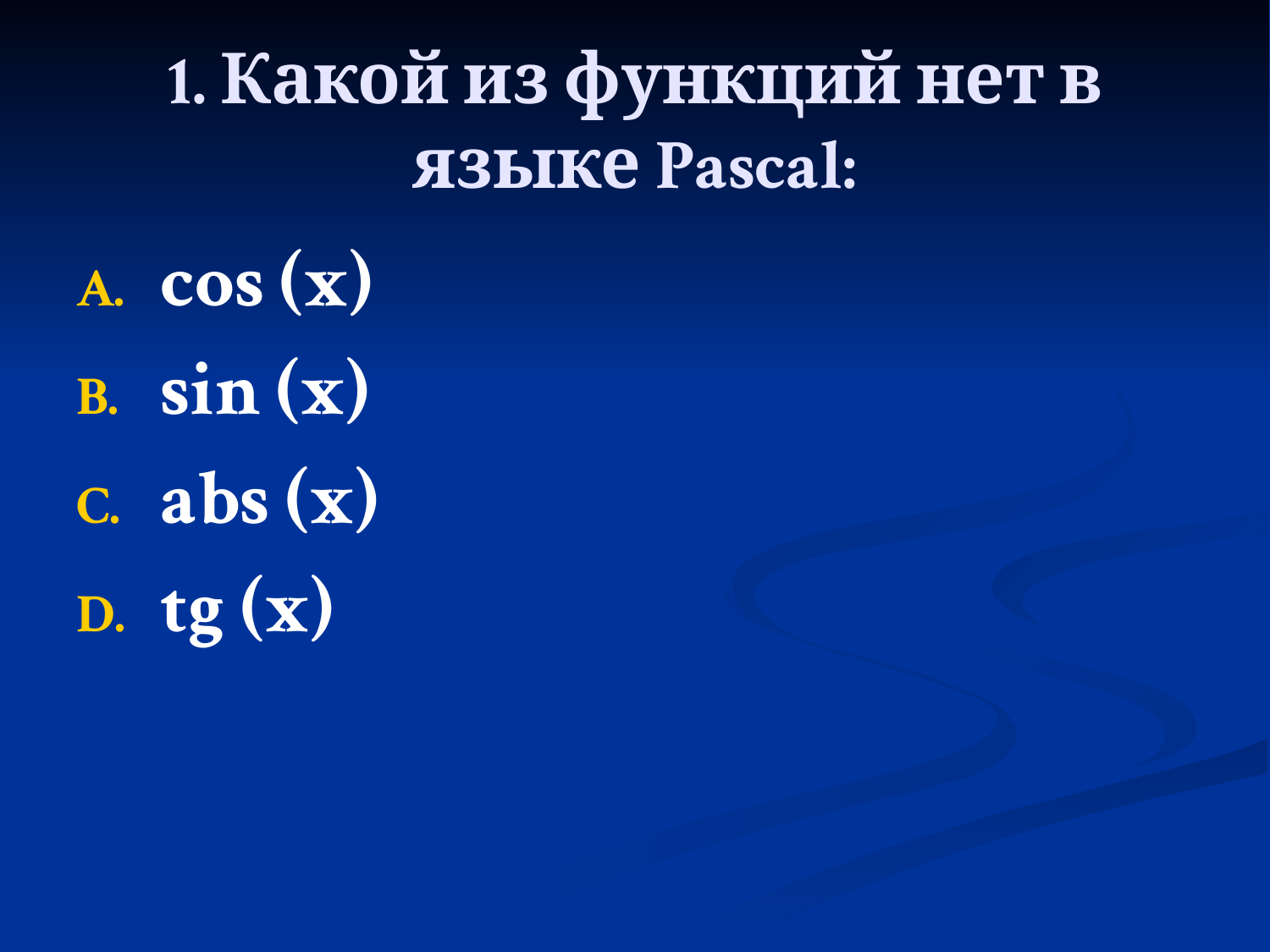

# 1. Какой из функций нет в языке Pascal:
cos (x)
sin (x)
abs (x)
tg (x)